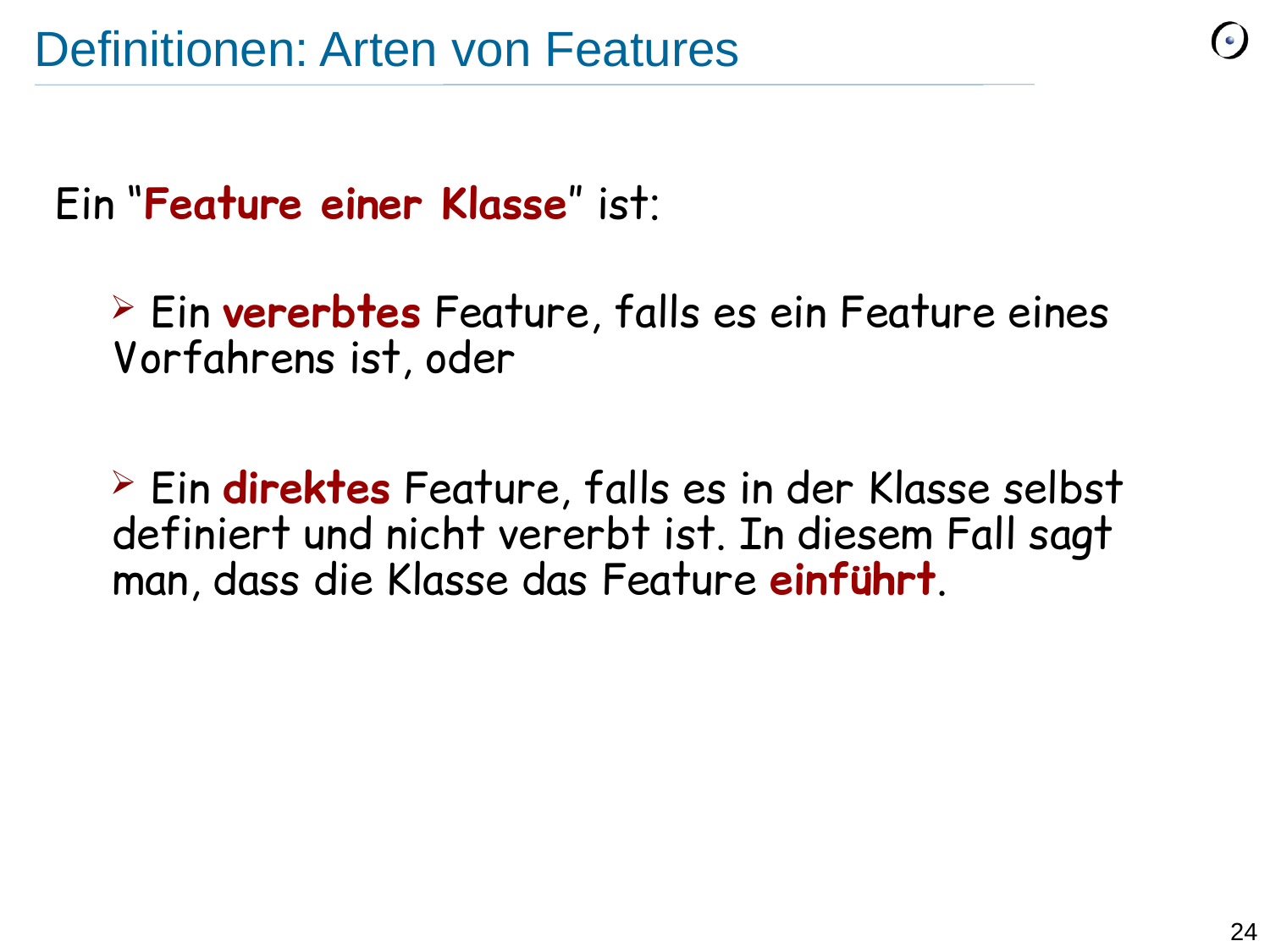

# Definitionen: Arten von Features
Ein “Feature einer Klasse” ist:

 Ein vererbtes Feature, falls es ein Feature eines Vorfahrens ist, oder

 Ein direktes Feature, falls es in der Klasse selbst definiert und nicht vererbt ist. In diesem Fall sagt man, dass die Klasse das Feature einführt.